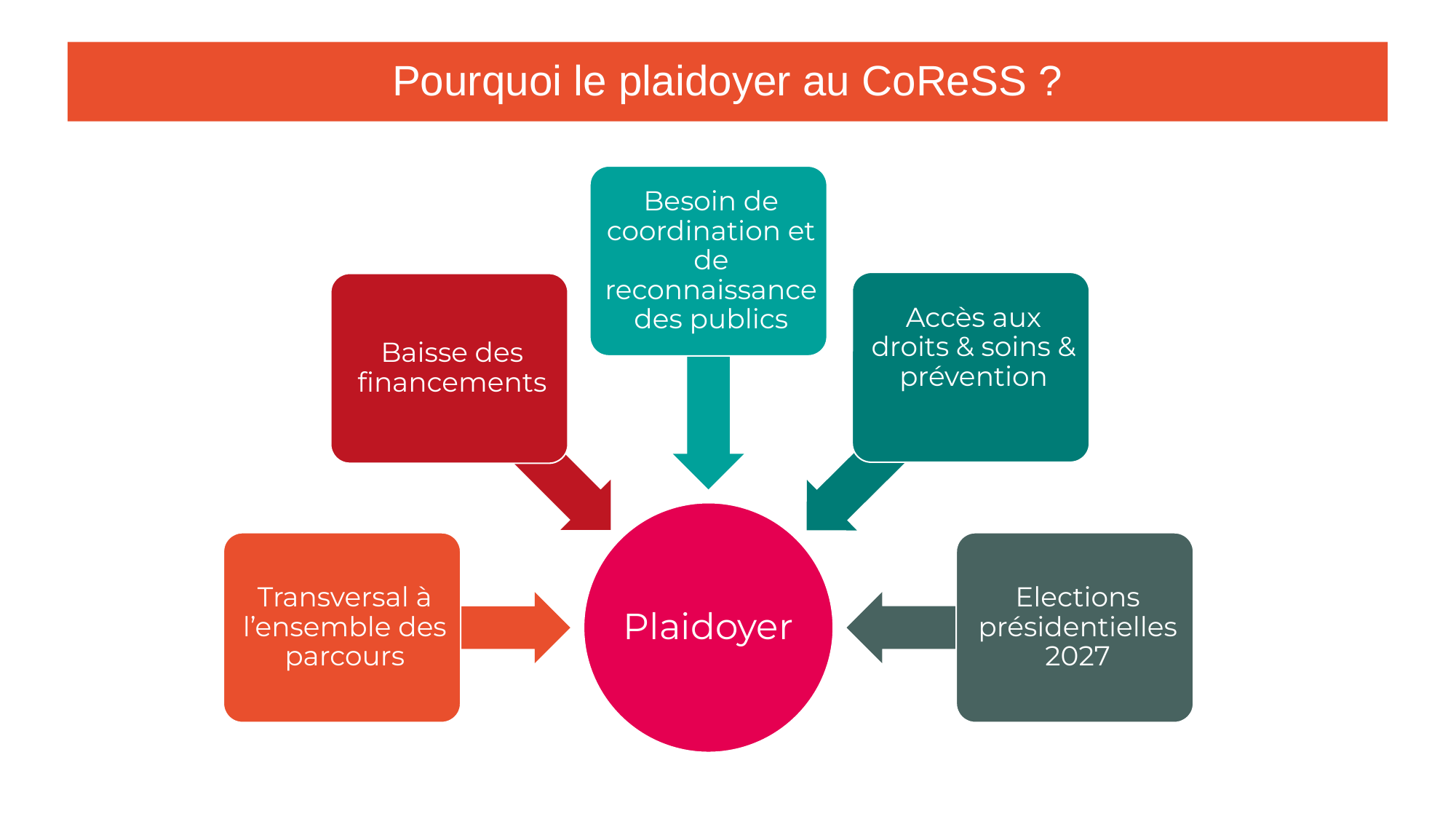

# Vision stratégique
Pourquoi le plaidoyer au CoReSS ?
Plaidoyer
Transversal à l’ensemble des parcours
Baisse des financements
Besoin de coordination et de reconnaissance des publics
Accès aux droits & soins & prévention

Elections présidentielles 2027